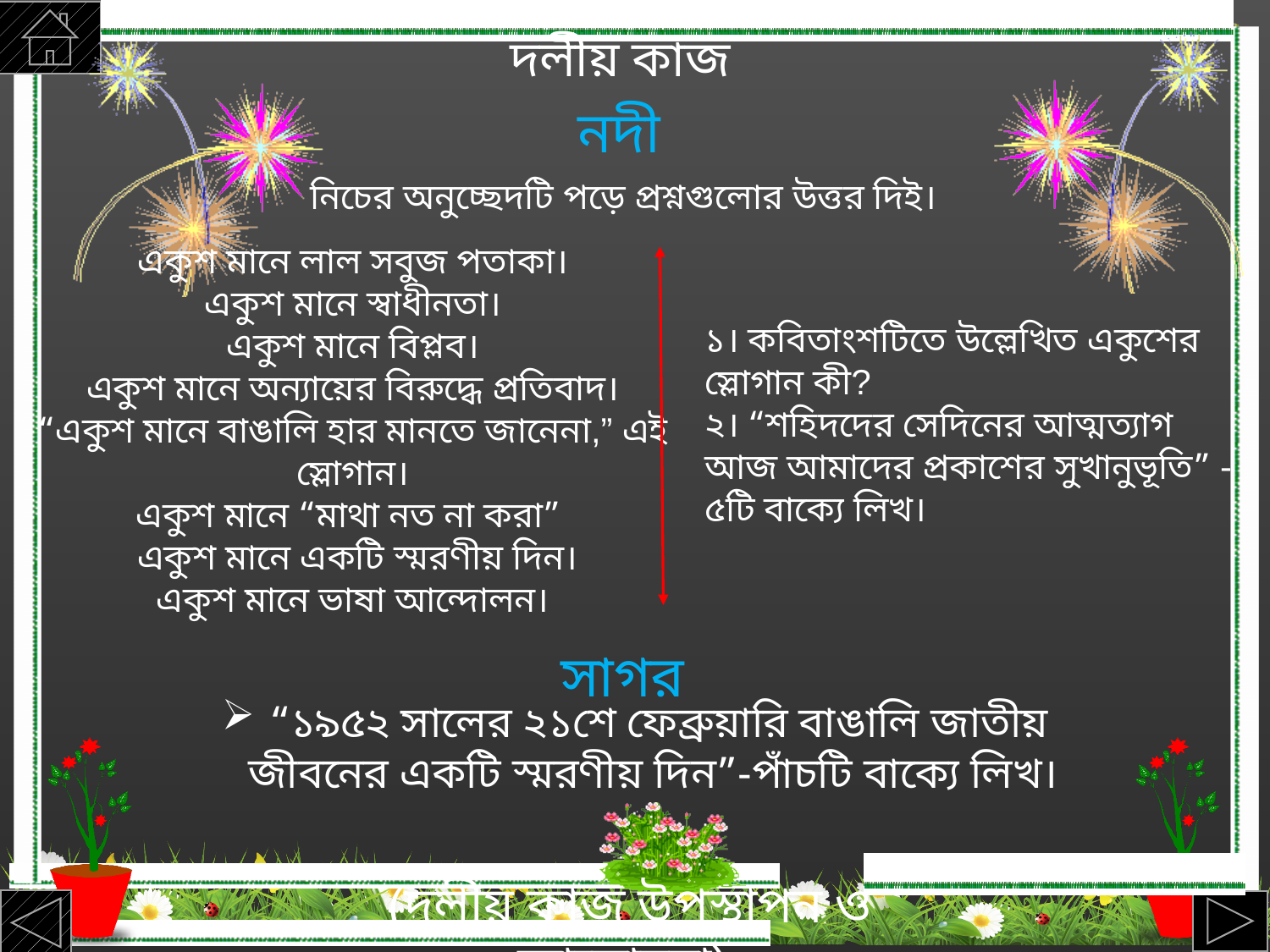

দলীয় কাজ
নদী
নিচের অনুচ্ছেদটি পড়ে প্রশ্নগুলোর উত্তর দিই।
১। কবিতাংশটিতে উল্লেখিত একুশের স্লোগান কী?
২। “শহিদদের সেদিনের আত্মত্যাগ আজ আমাদের প্রকাশের সুখানুভূতি” -৫টি বাক্যে লিখ।
একুশ মানে লাল সবুজ পতাকা।
একুশ মানে স্বাধীনতা।
একুশ মানে বিপ্লব।
একুশ মানে অন্যায়ের বিরুদ্ধে প্রতিবাদ।
“একুশ মানে বাঙালি হার মানতে জানেনা,” এই স্লোগান।
একুশ মানে “মাথা নত না করা”
 একুশ মানে একটি স্মরণীয় দিন।
একুশ মানে ভাষা আন্দোলন।
সাগর
“১৯৫২ সালের ২১শে ফেব্রুয়ারি বাঙালি জাতীয় জীবনের একটি স্মরণীয় দিন”-পাঁচটি বাক্যে লিখ।
(দলীয় কাজ উপস্থাপন ও আলোচনা)